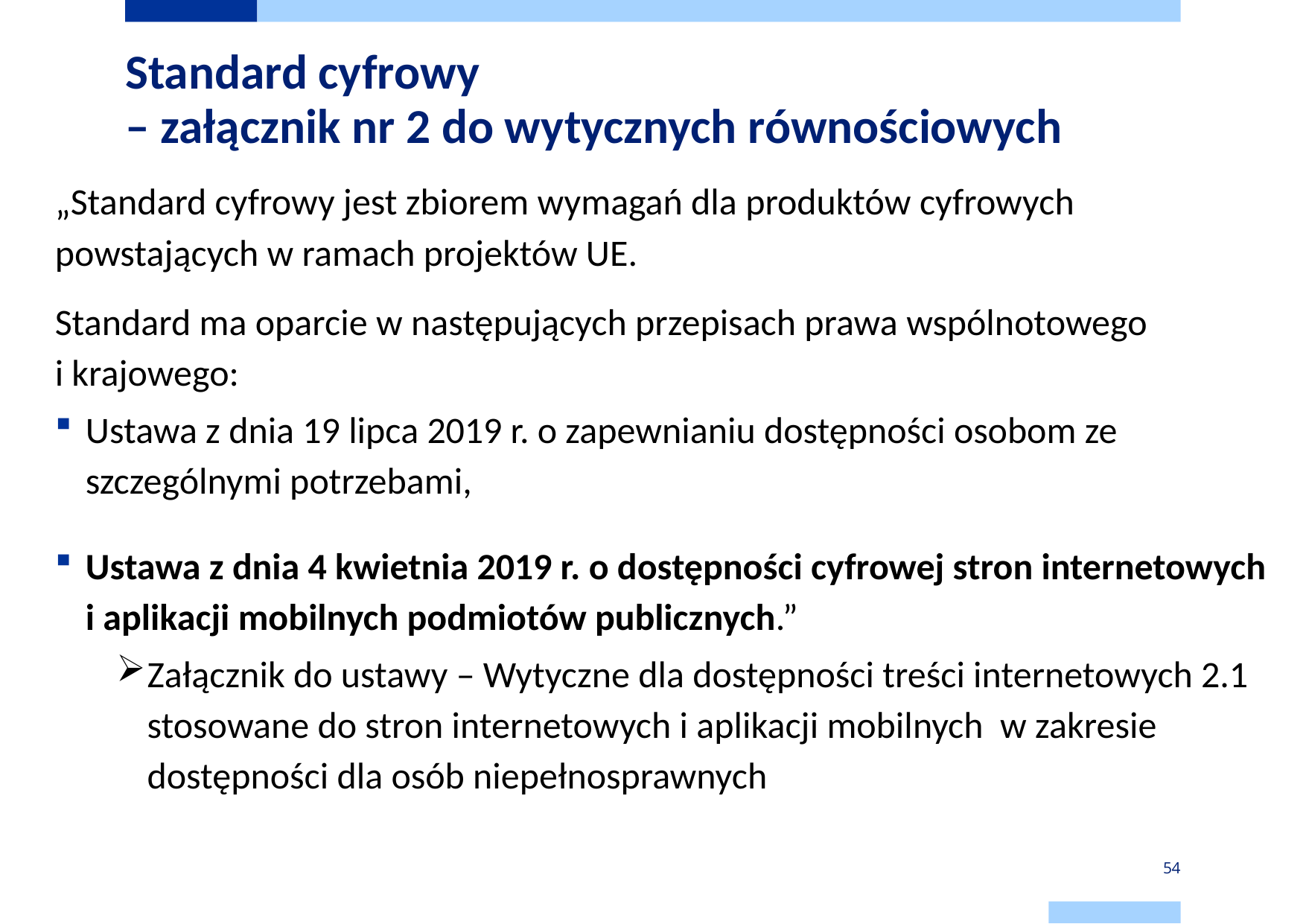

# Standard cyfrowy – załącznik nr 2 do wytycznych równościowych
„Standard cyfrowy jest zbiorem wymagań dla produktów cyfrowych powstających w ramach projektów UE.
Standard ma oparcie w następujących przepisach prawa wspólnotowego i krajowego:
Ustawa z dnia 19 lipca 2019 r. o zapewnianiu dostępności osobom ze szczególnymi potrzebami,
Ustawa z dnia 4 kwietnia 2019 r. o dostępności cyfrowej stron internetowych
i aplikacji mobilnych podmiotów publicznych.”
Załącznik do ustawy – Wytyczne dla dostępności treści internetowych 2.1  stosowane do stron internetowych i aplikacji mobilnych  w zakresie dostępności dla osób niepełnosprawnych

54